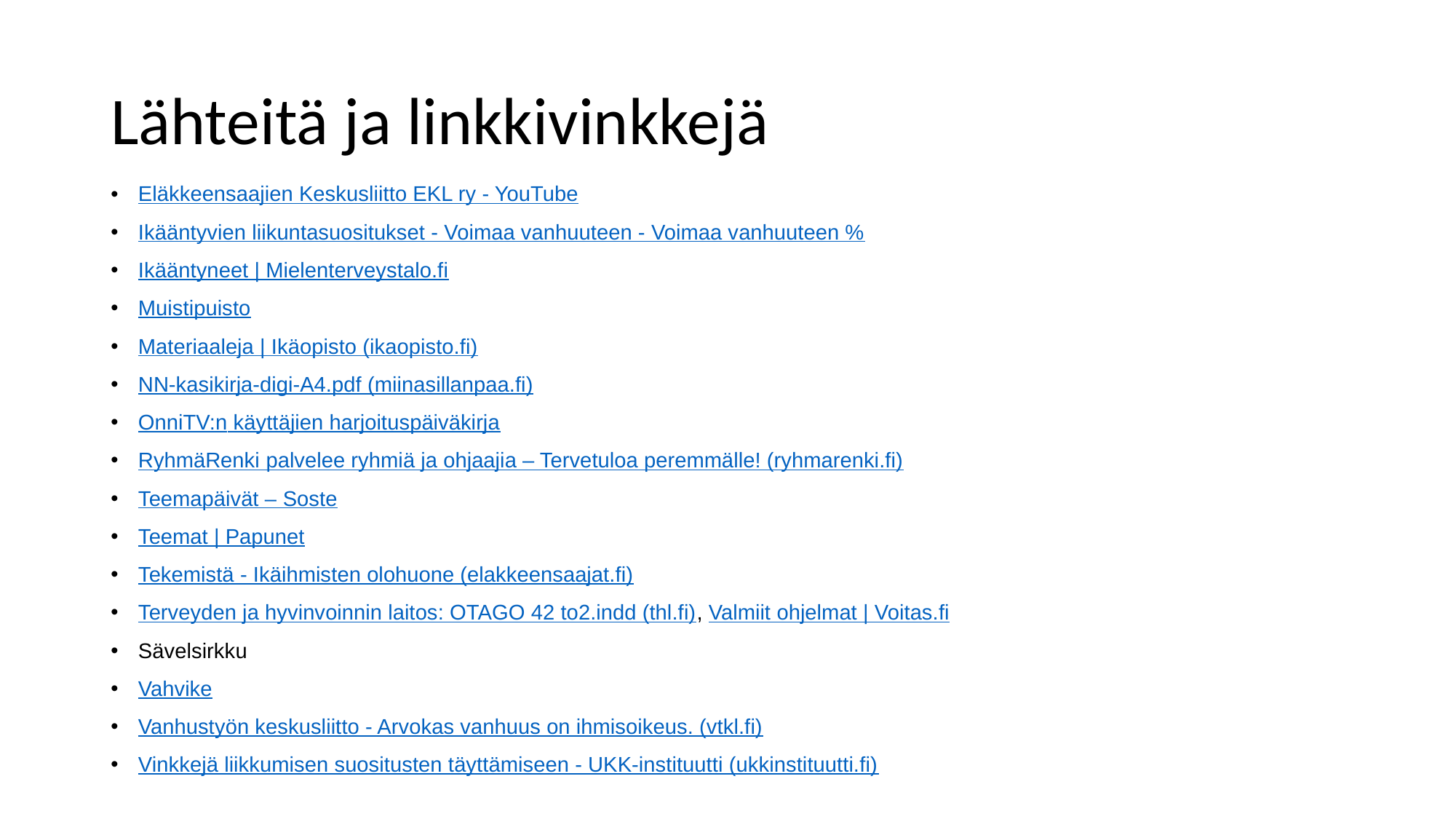

# Lähteitä ja linkkivinkkejä
Eläkkeensaajien Keskusliitto EKL ry - YouTube
Ikääntyvien liikuntasuositukset - Voimaa vanhuuteen - Voimaa vanhuuteen %
Ikääntyneet | Mielenterveystalo.fi
Muistipuisto
Materiaaleja | Ikäopisto (ikaopisto.fi)
NN-kasikirja-digi-A4.pdf (miinasillanpaa.fi)
OnniTV:n käyttäjien harjoituspäiväkirja
RyhmäRenki palvelee ryhmiä ja ohjaajia – Tervetuloa peremmälle! (ryhmarenki.fi)
Teemapäivät – Soste
Teemat | Papunet
Tekemistä - Ikäihmisten olohuone (elakkeensaajat.fi)
Terveyden ja hyvinvoinnin laitos: OTAGO 42 to2.indd (thl.fi), Valmiit ohjelmat | Voitas.fi
Sävelsirkku
Vahvike
Vanhustyön keskusliitto - Arvokas vanhuus on ihmisoikeus. (vtkl.fi)
Vinkkejä liikkumisen suositusten täyttämiseen - UKK-instituutti (ukkinstituutti.fi)